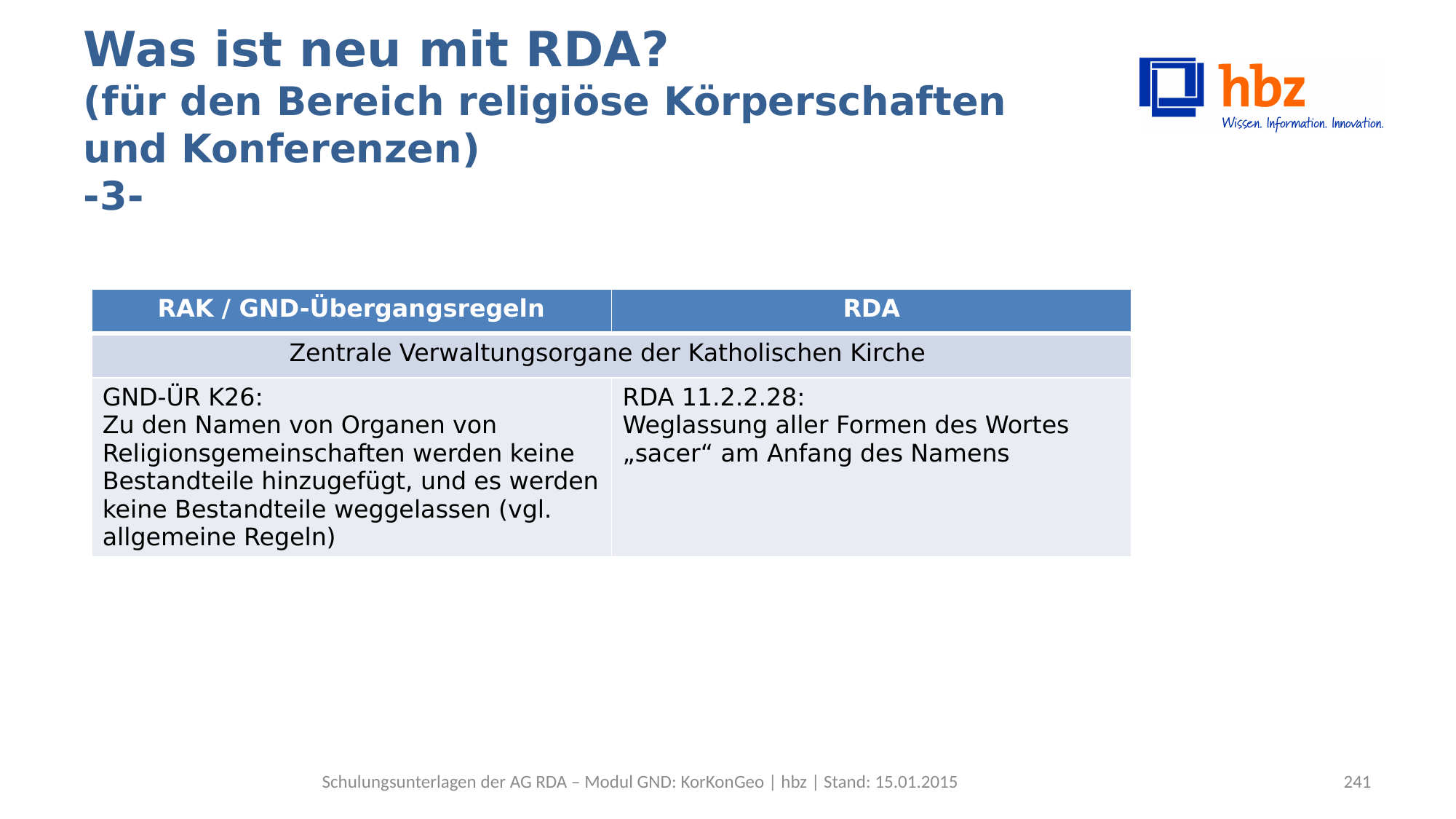

# Was ist neu mit RDA? (für den Bereich religiöse Körperschaften und Konferenzen)                                              -3-
| RAK / GND-Übergangsregeln | RDA |
| --- | --- |
| Zentrale Verwaltungsorgane der Katholischen Kirche |  |
| GND-ÜR K26: Zu den Namen von Organen von Religionsgemeinschaften werden keine Bestandteile hinzugefügt, und es werden keine Bestandteile weggelassen (vgl. allgemeine Regeln) | RDA 11.2.2.28: Weglassung aller Formen des Wortes „sacer“ am Anfang des Namens |
Schulungsunterlagen der AG RDA – Modul GND: KorKonGeo | hbz | Stand: 15.01.2015
241